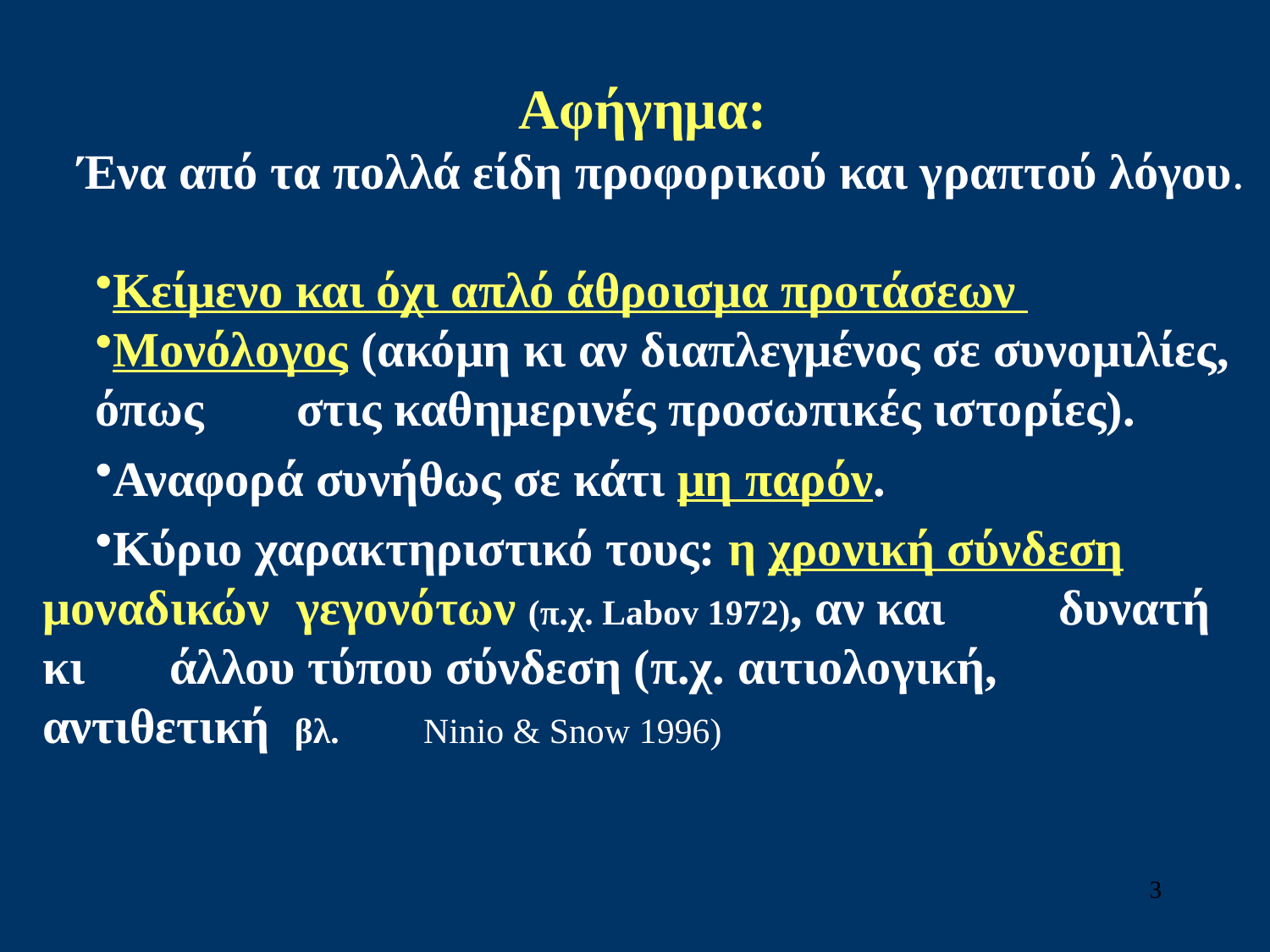

Αφήγημα:
Ένα από τα πολλά είδη προφορικού και γραπτού λόγου.

Κείμενο και όχι απλό άθροισμα προτάσεων
Μονόλογος (ακόμη κι αν διαπλεγμένος σε συνομιλίες, 	όπως 	στις καθημερινές προσωπικές ιστορίες).
Αναφορά συνήθως σε κάτι μη παρόν.
Κύριο χαρακτηριστικό τους: η χρονική σύνδεση 	μοναδικών  	γεγονότων (π.χ. Labov 1972), αν και 	δυνατή κι 	άλλου τύπου σύνδεση (π.χ. αιτιολογική, 	αντιθετική  βλ. 	Ninio & Snow 1996)
3